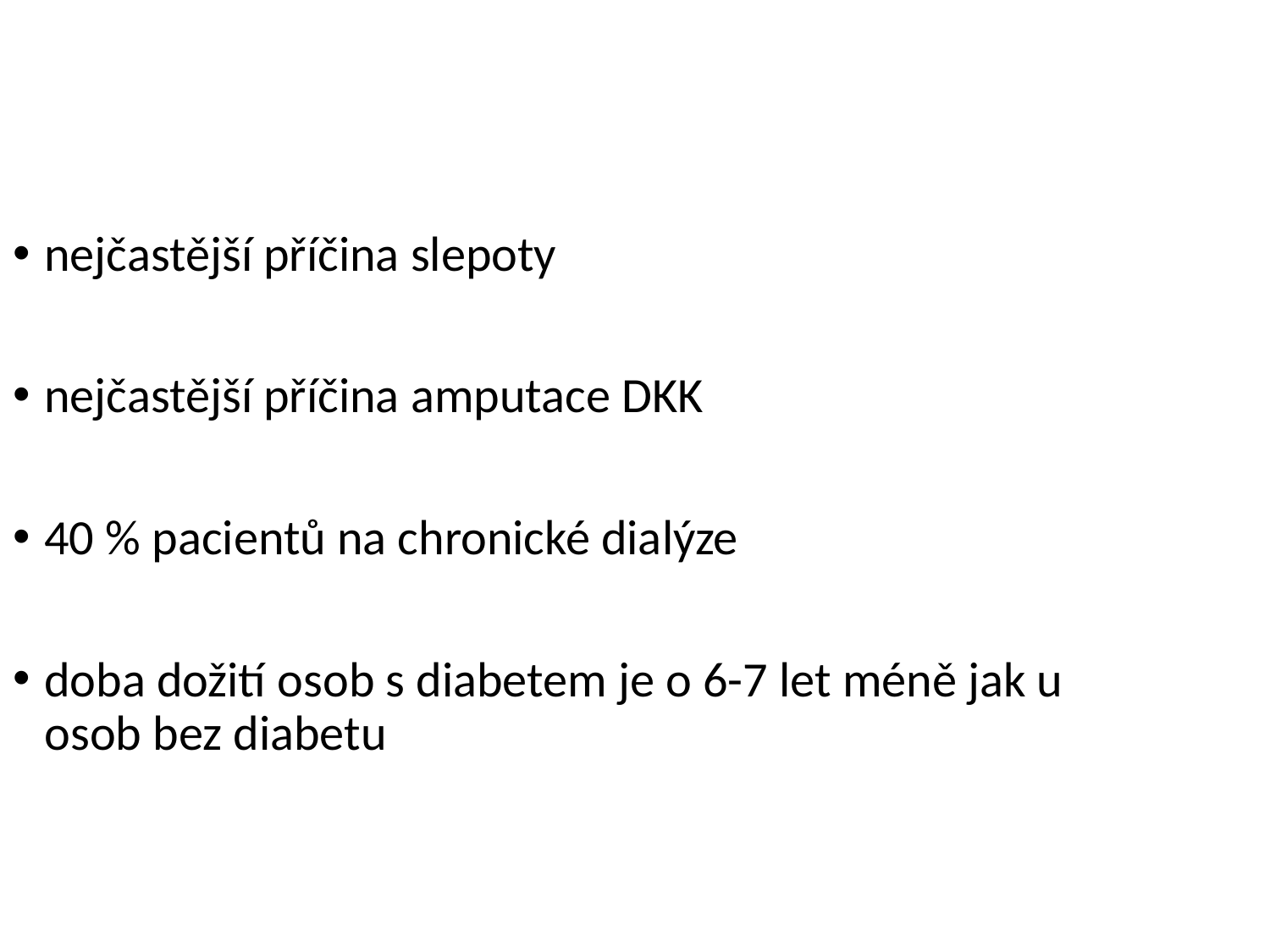

nejčastější příčina slepoty

nejčastější příčina amputace DKK

40 % pacientů na chronické dialýze

doba dožití osob s diabetem je o 6-7 let méně jak u osob bez diabetu